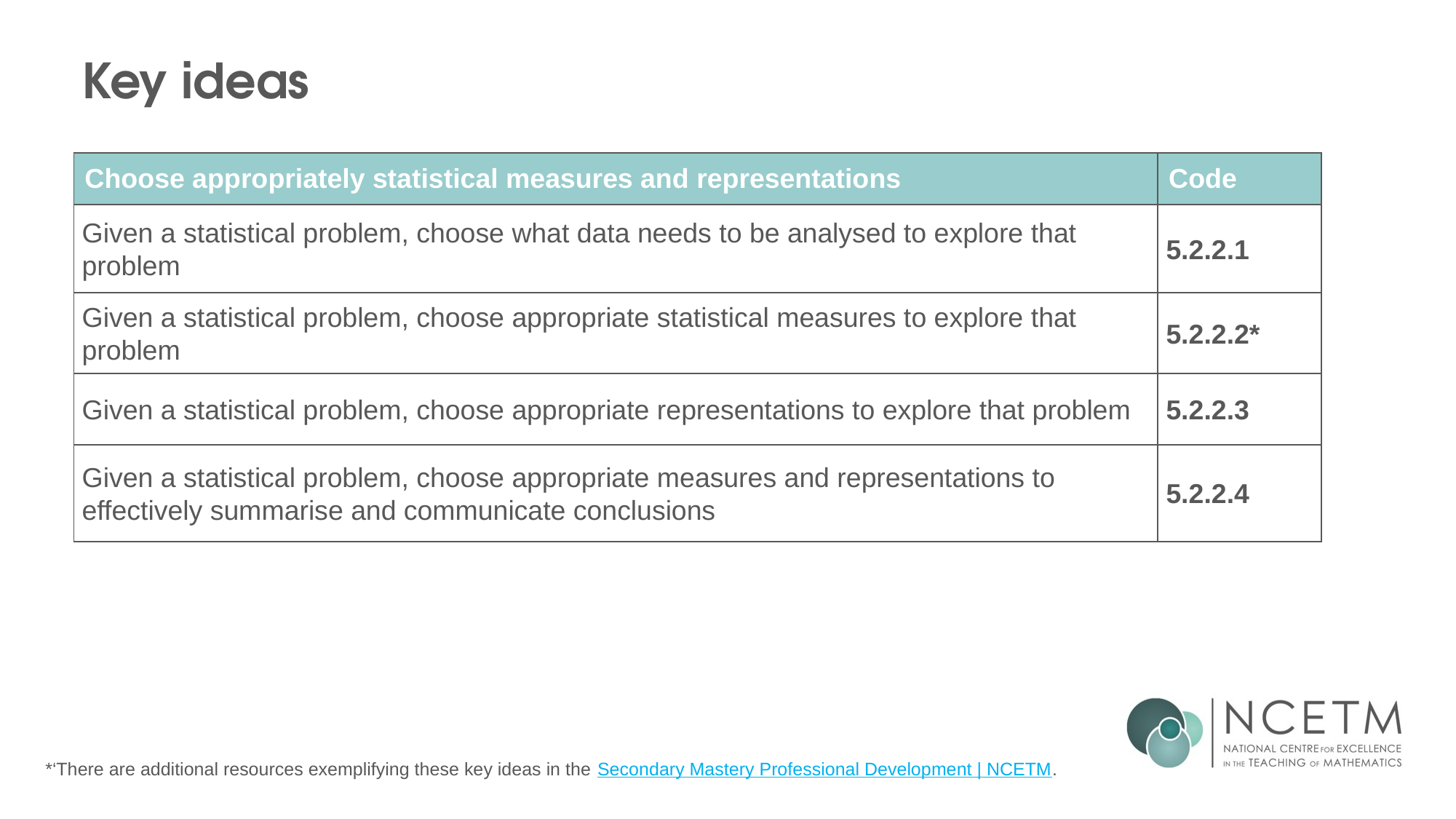

# Key ideas
| Choose appropriately statistical measures and representations | Code |
| --- | --- |
| Given a statistical problem, choose what data needs to be analysed to explore that problem | 5.2.2.1 |
| Given a statistical problem, choose appropriate statistical measures to explore that problem | 5.2.2.2\* |
| Given a statistical problem, choose appropriate representations to explore that problem | 5.2.2.3 |
| Given a statistical problem, choose appropriate measures and representations to effectively summarise and communicate conclusions | 5.2.2.4 |
*‘There are additional resources exemplifying these key ideas in the Secondary Mastery Professional Development | NCETM.